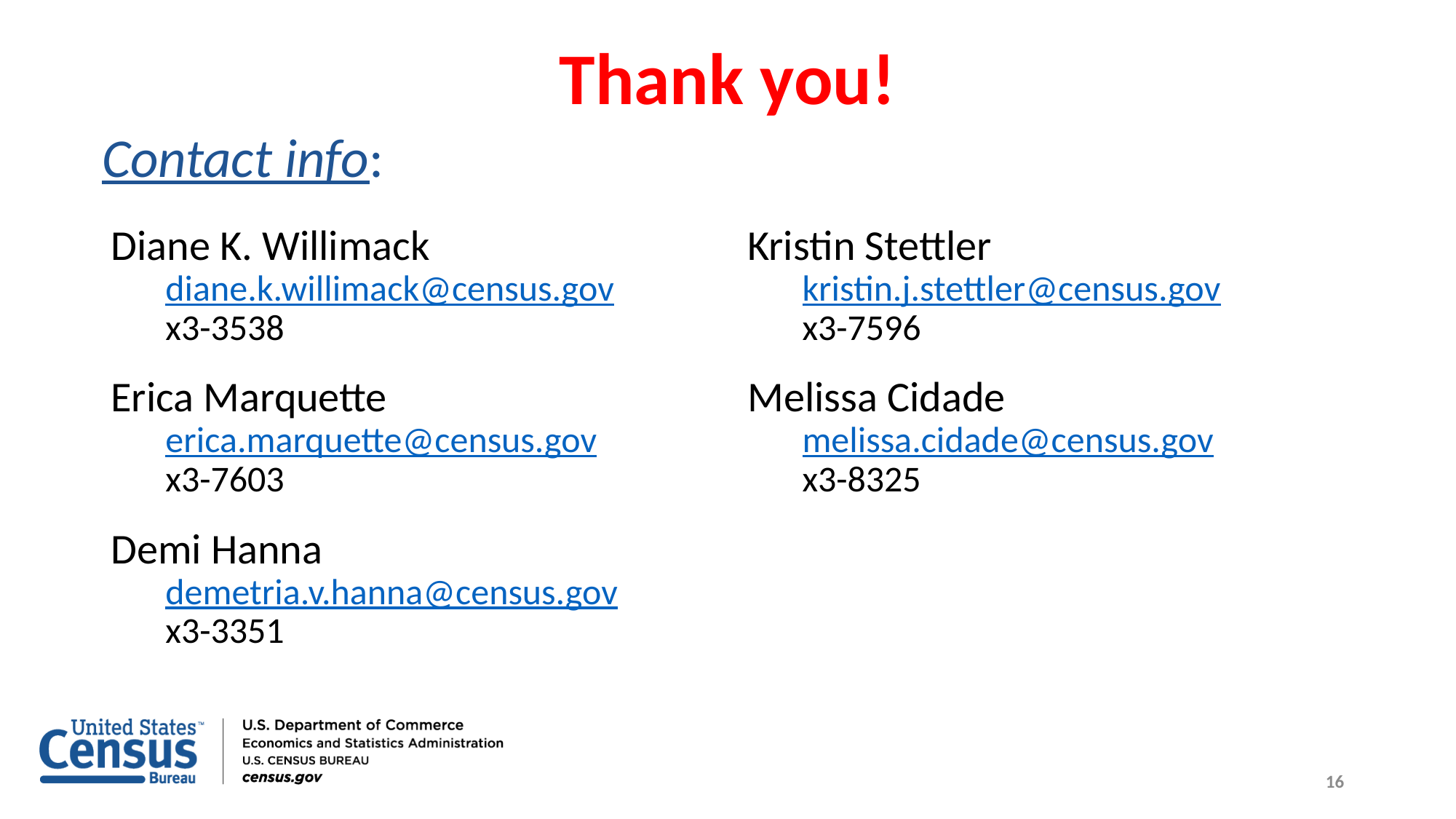

# Thank you!
Contact info:
Diane K. Willimack
diane.k.willimack@census.gov
x3-3538
Erica Marquette
erica.marquette@census.gov
x3-7603
Demi Hanna
demetria.v.hanna@census.gov
x3-3351
Kristin Stettler
kristin.j.stettler@census.gov
x3-7596
Melissa Cidade
melissa.cidade@census.gov
x3-8325

16